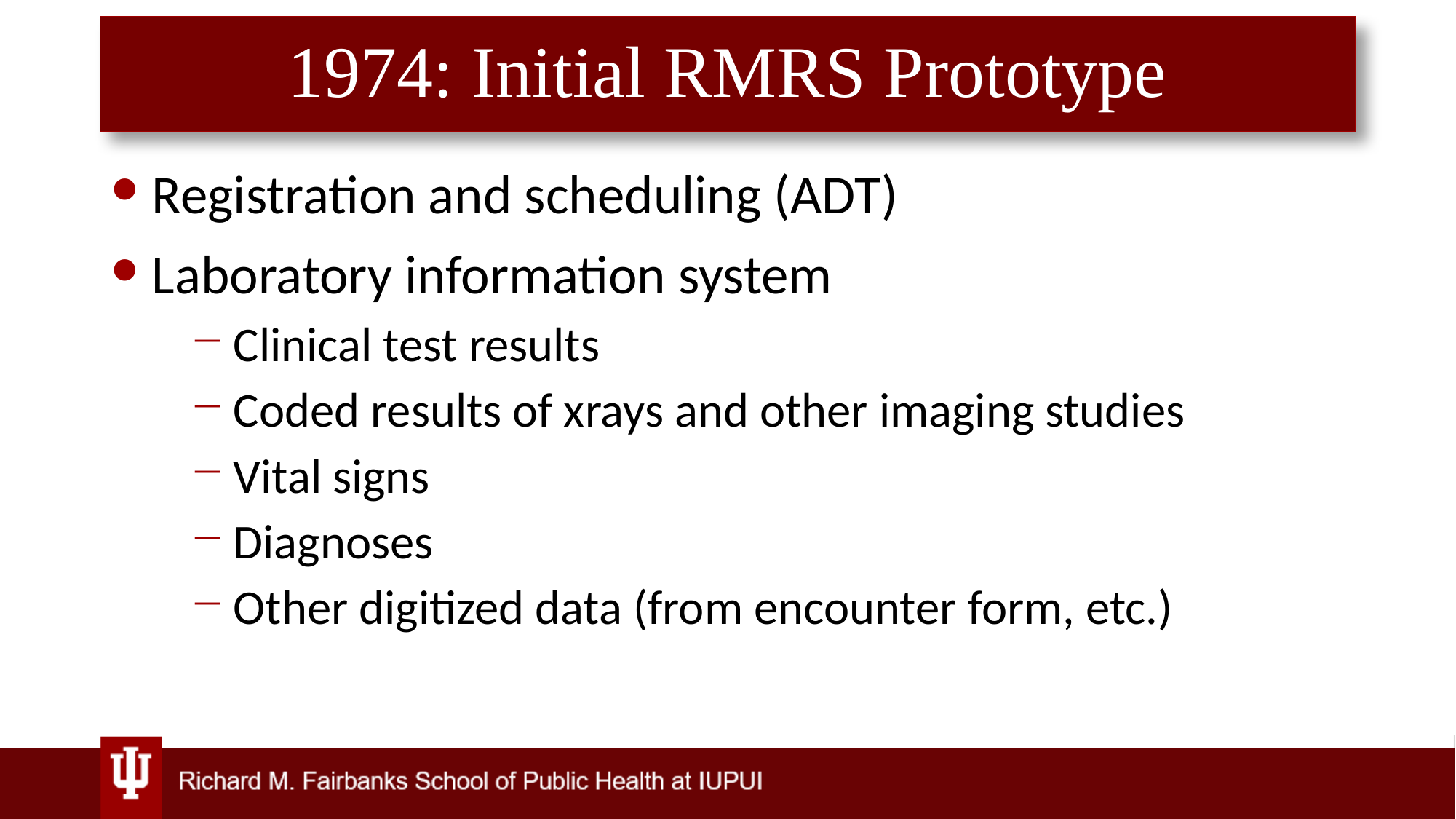

# 1974: Initial RMRS Prototype
Registration and scheduling (ADT)
Laboratory information system
Clinical test results
Coded results of xrays and other imaging studies
Vital signs
Diagnoses
Other digitized data (from encounter form, etc.)